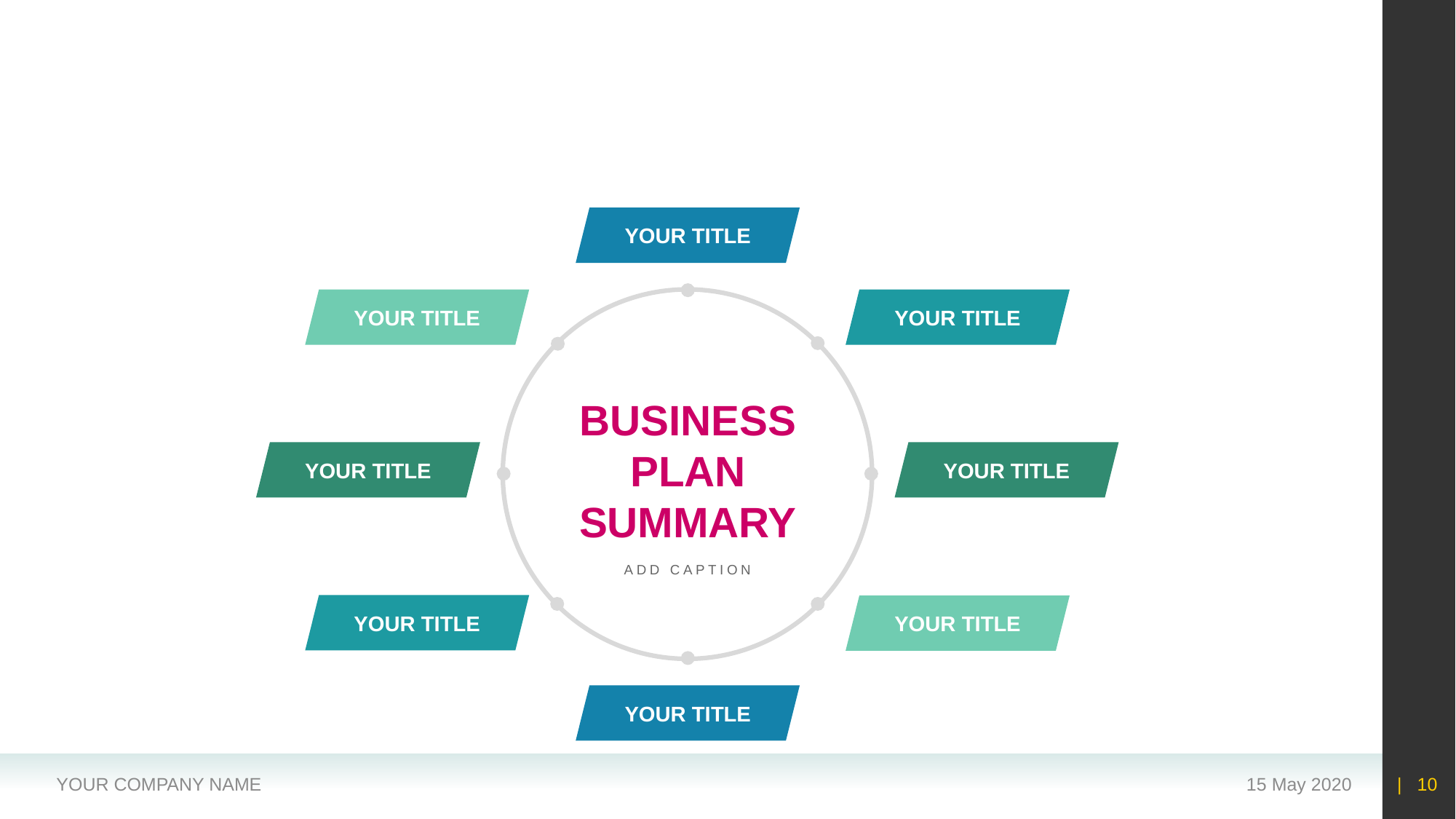

#

YOUR TITLE

YOUR TITLE
YOUR TITLE

BUSINESS PLAN SUMMARY

YOUR TITLE
YOUR TITLE

ADD CAPTION

YOUR TITLE
YOUR TITLE

YOUR TITLE
YOUR COMPANY NAME
15 May 2020
|   10